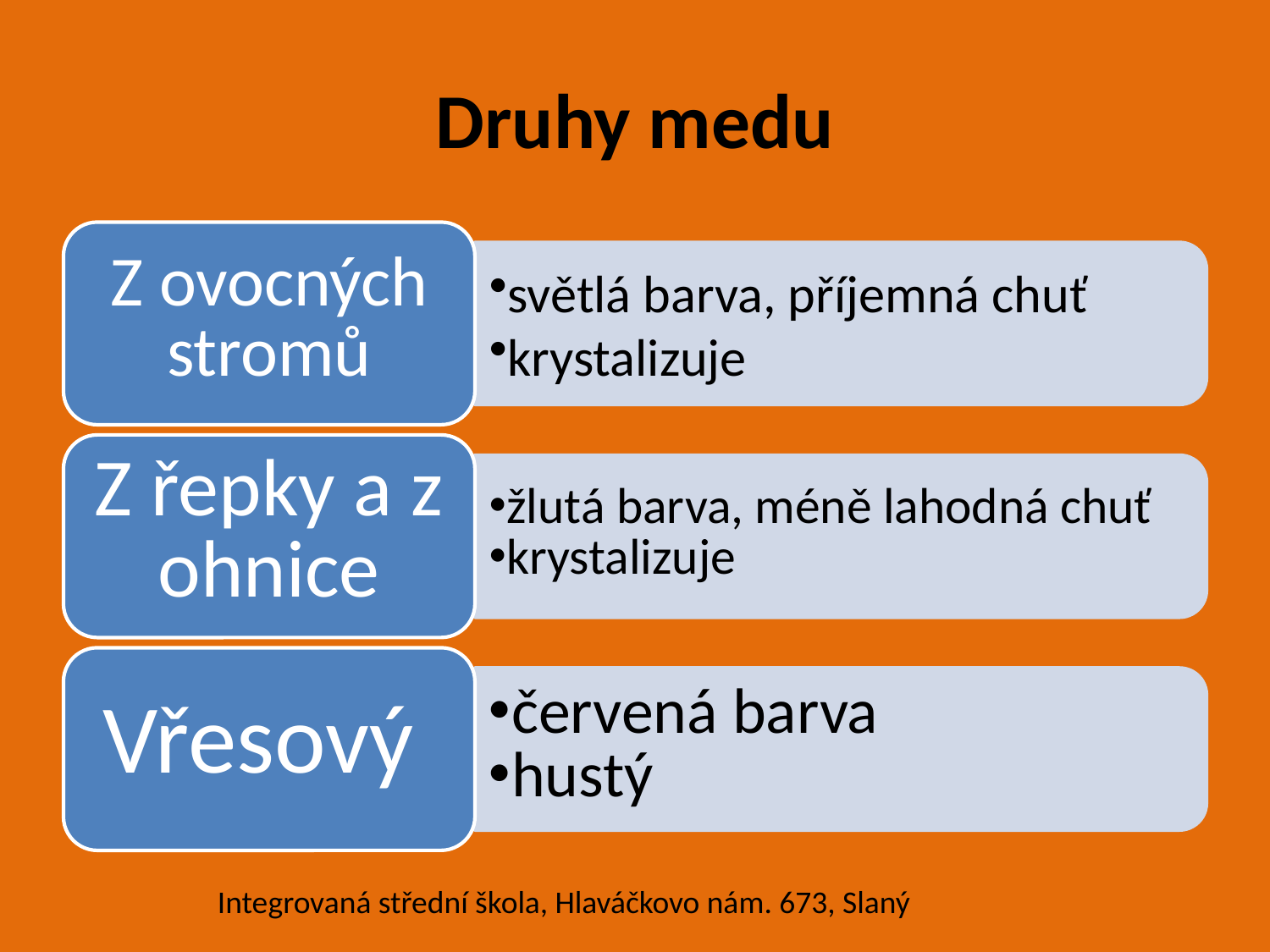

# Druhy medu
Z ovocných
stromů
světlá barva, příjemná chuť
krystalizuje
žlutá barva, méně lahodná chuť
krystalizuje
Vřesový
červená barva
hustý
Integrovaná střední škola, Hlaváčkovo nám. 673, Slaný